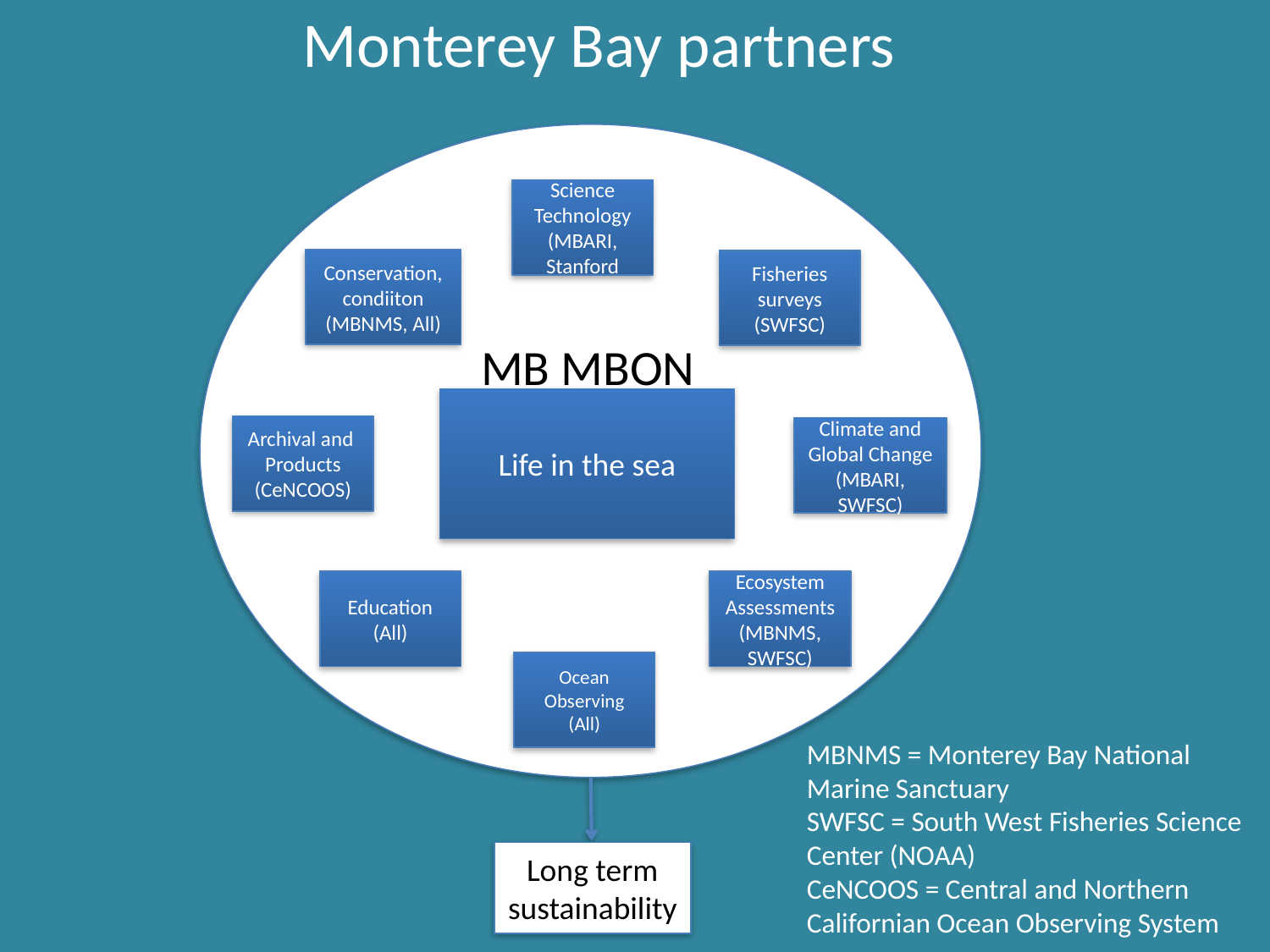

Monterey Bay partners

Science
Technology
(MBARI, Stanford
Conservation, condiiton
(MBNMS, All)
Fisheries surveys
(SWFSC)
MB MBON
Life in the sea
Archival and
Products
(CeNCOOS)
Climate and Global Change
(MBARI, SWFSC)
Education
(All)
Ecosystem Assessments
(MBNMS, SWFSC)
Ocean Observing (All)
MBNMS = Monterey Bay National Marine Sanctuary
SWFSC = South West Fisheries Science Center (NOAA)
CeNCOOS = Central and Northern Californian Ocean Observing System
Long term sustainability